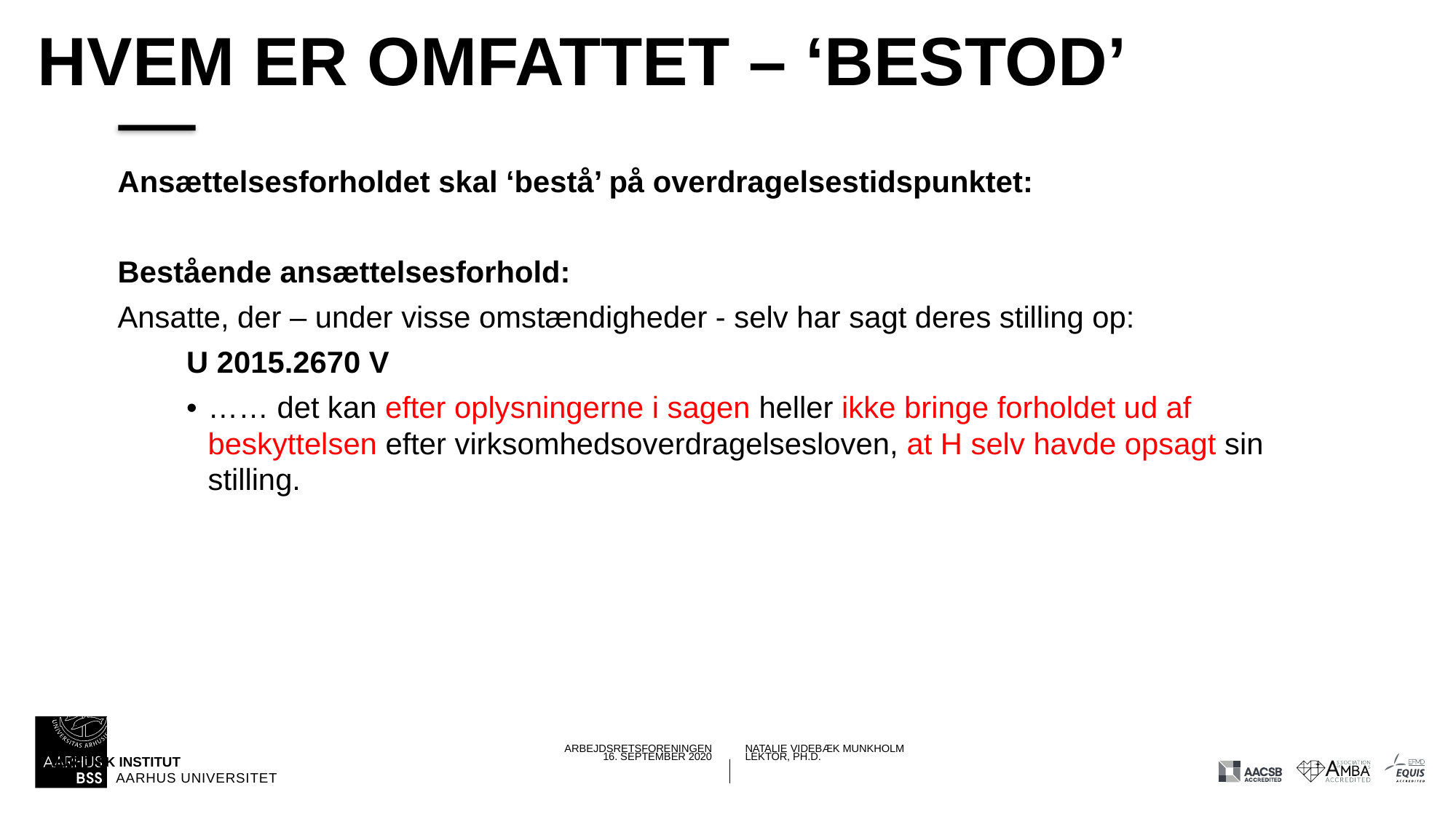

# Hvem er omfattet – ‘bestod’
Ansættelsesforholdet skal ‘bestå’ på overdragelsestidspunktet:

Bestående ansættelsesforhold:
Ansatte, der – under visse omstændigheder - selv har sagt deres stilling op:
U 2015.2670 V
…… det kan efter oplysningerne i sagen heller ikke bringe forholdet ud af beskyttelsen efter virksomhedsoverdragelsesloven, at H selv havde opsagt sin stilling.

15.09.202016-09-2020